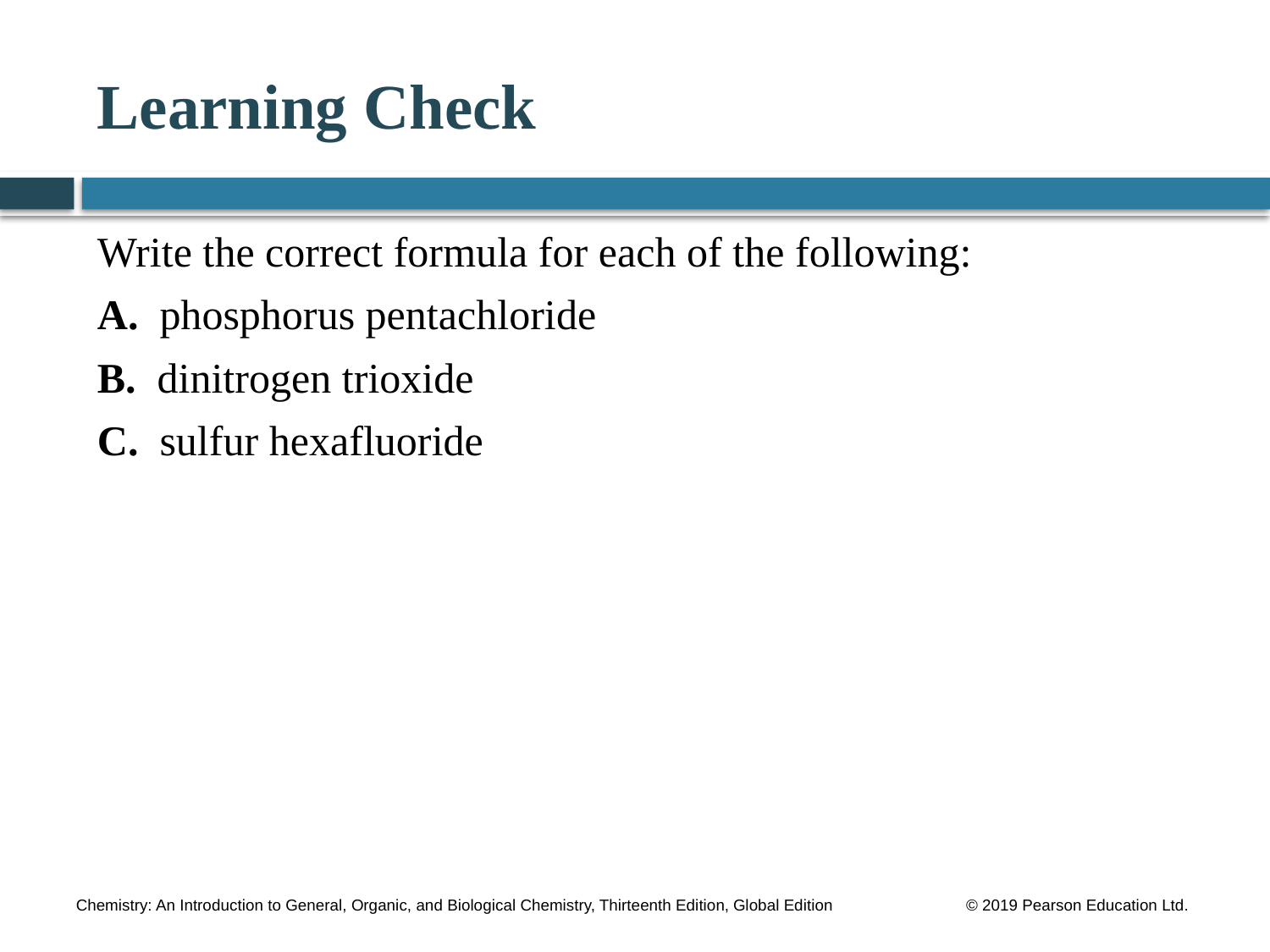

# Learning Check
Write the correct formula for each of the following:
A.  phosphorus pentachloride
B.  dinitrogen trioxide
C.  sulfur hexafluoride